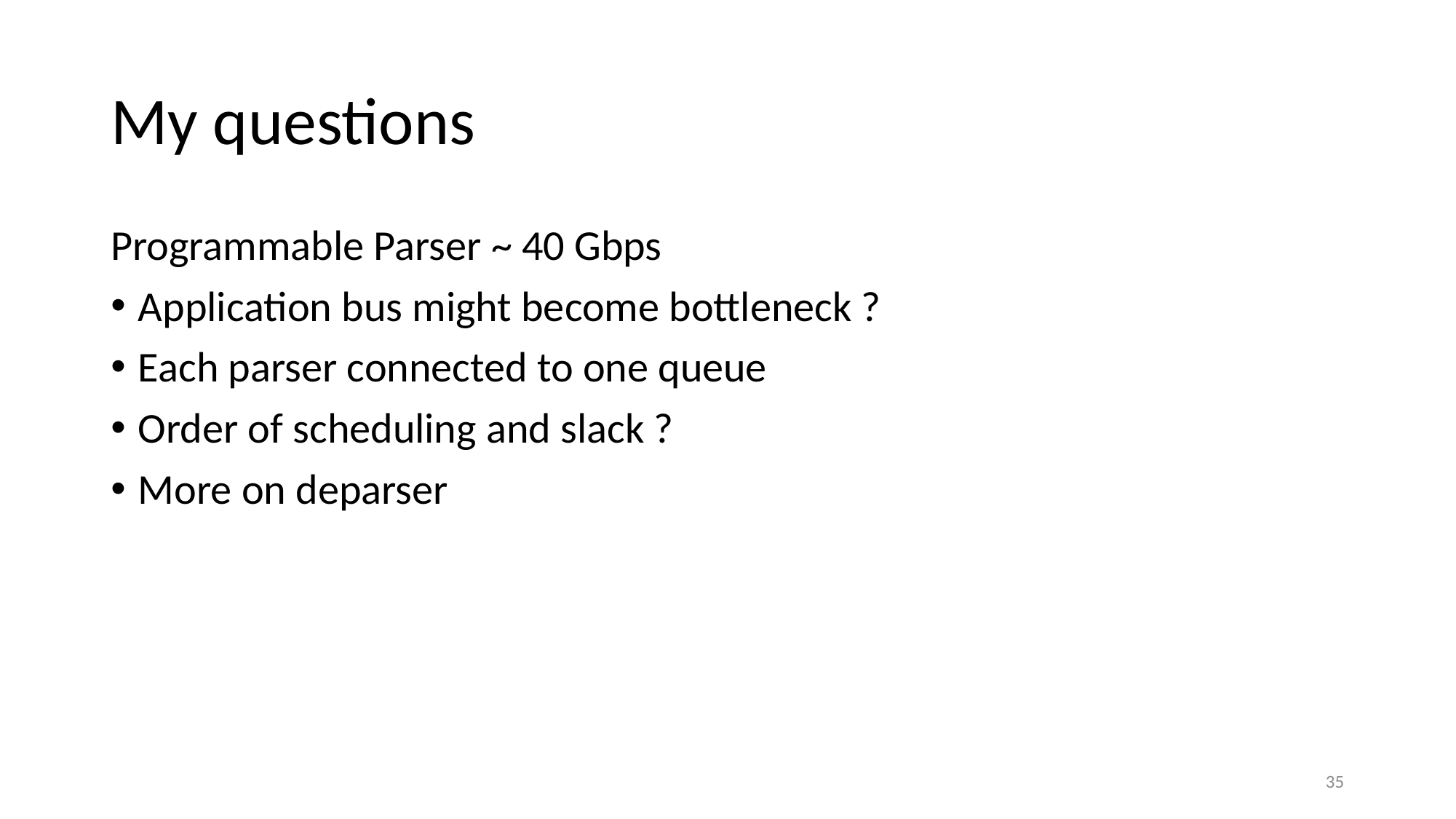

# My questions
Programmable Parser ~ 40 Gbps
Application bus might become bottleneck ?
Each parser connected to one queue
Order of scheduling and slack ?
More on deparser

35